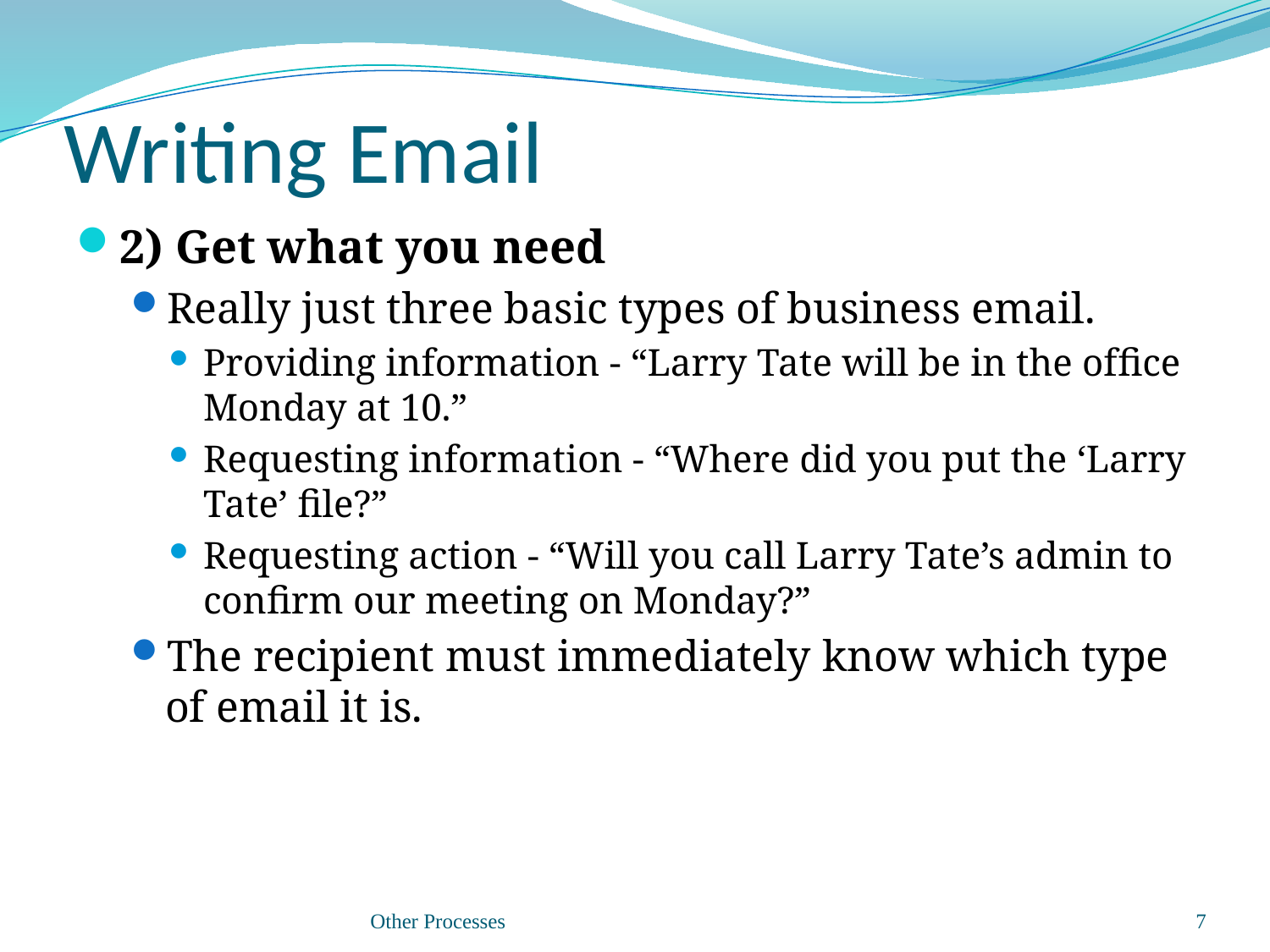

# Writing Email
2) Get what you need
Really just three basic types of business email.
Providing information - “Larry Tate will be in the ofﬁce Monday at 10.”
Requesting information - “Where did you put the ‘Larry Tate’ ﬁle?”
Requesting action - “Will you call Larry Tate’s admin to conﬁrm our meeting on Monday?”
The recipient must immediately know which type of email it is.
Other Processes
7